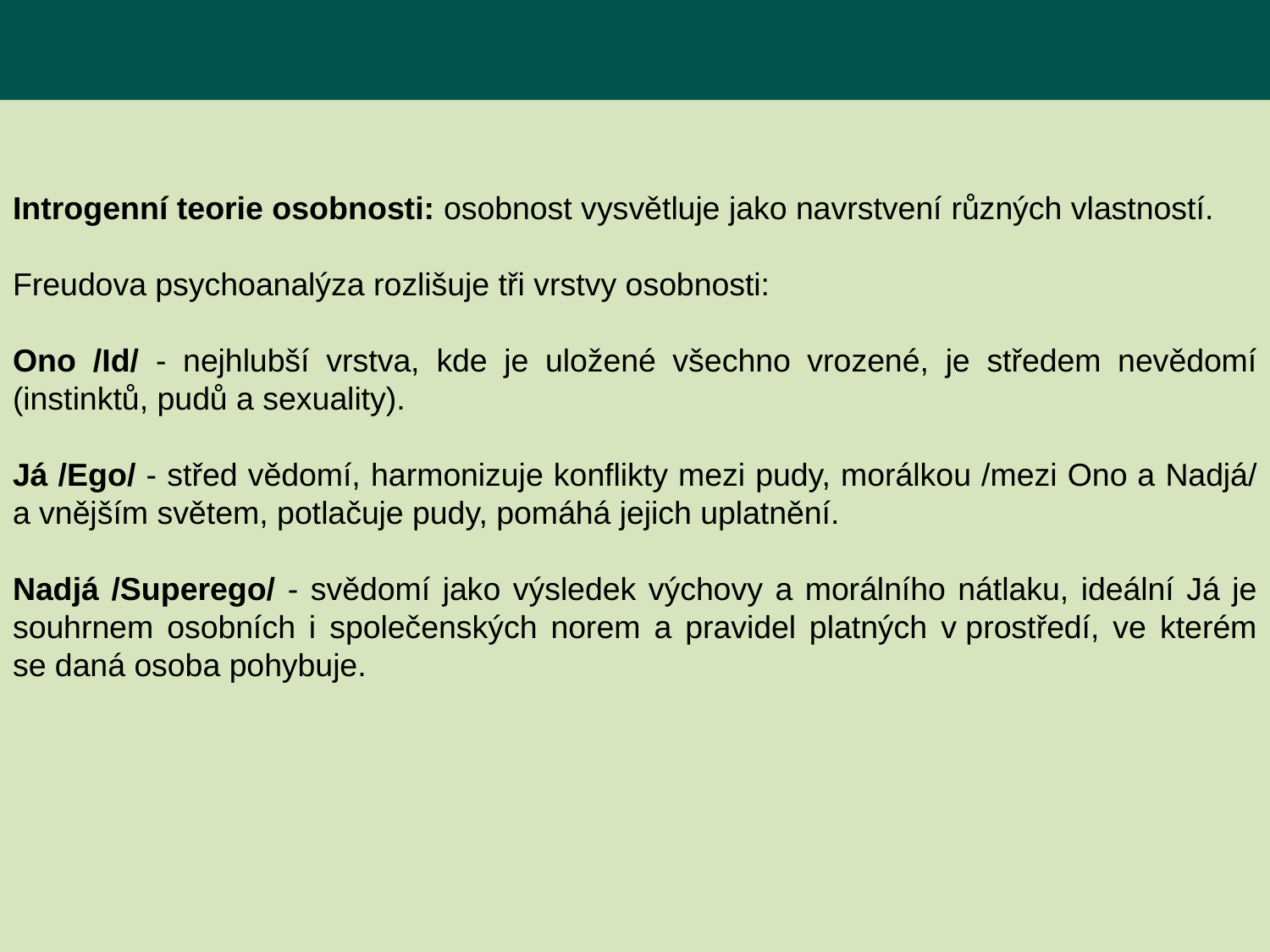

Introgenní teorie osobnosti: osobnost vysvětluje jako navrstvení různých vlastností.

Freudova psychoanalýza rozlišuje tři vrstvy osobnosti:

Ono /Id/ - nejhlubší vrstva, kde je uložené všechno vrozené, je středem nevědomí (instinktů, pudů a sexuality).

Já /Ego/ - střed vědomí, harmonizuje konflikty mezi pudy, morálkou /mezi Ono a Nadjá/ a vnějším světem, potlačuje pudy, pomáhá jejich uplatnění.

Nadjá /Superego/ - svědomí jako výsledek výchovy a morálního nátlaku, ideální Já je souhrnem osobních i společenských norem a pravidel platných v prostředí, ve kterém se daná osoba pohybuje.